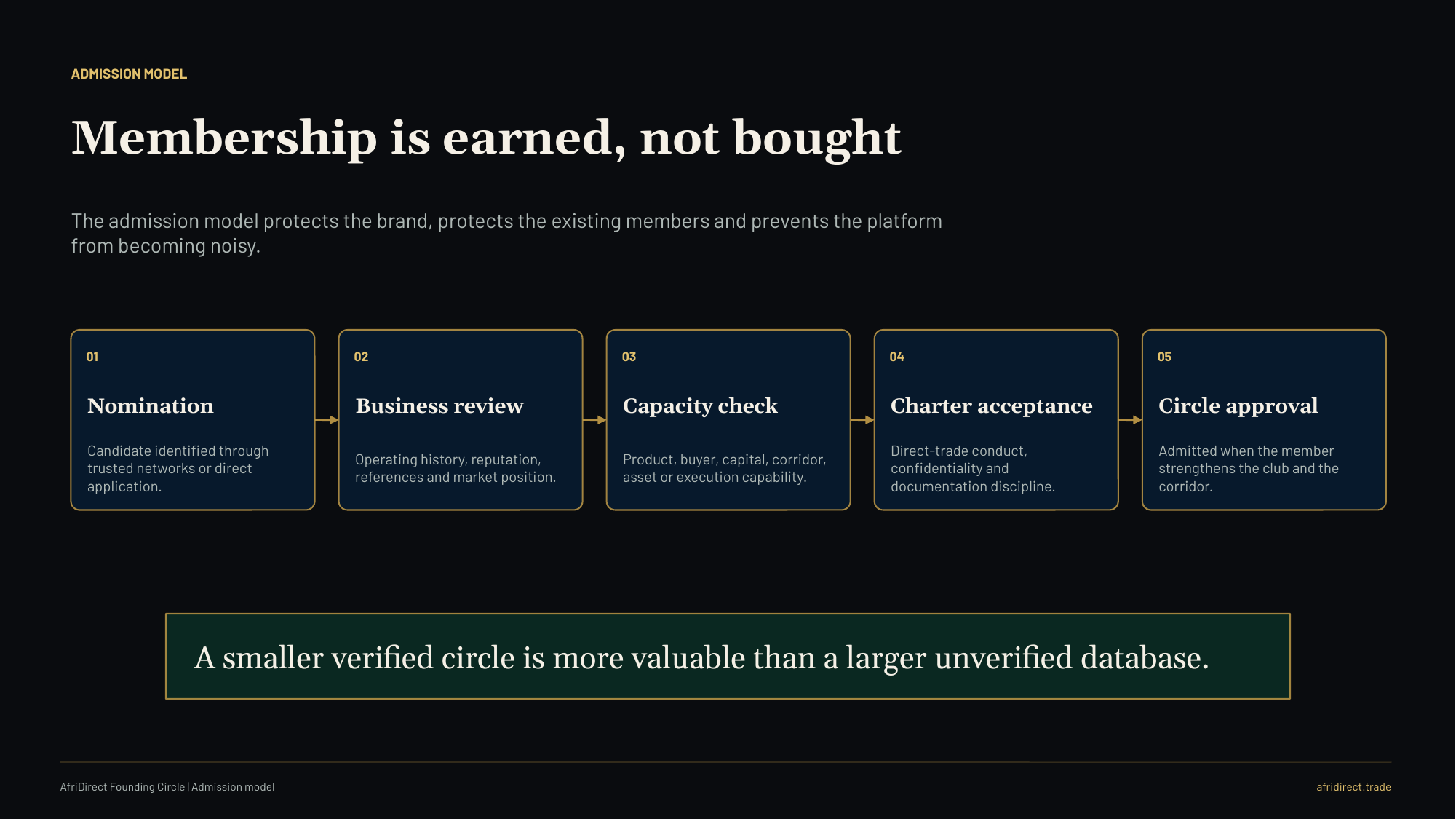

ADMISSION MODEL
Membership is earned, not bought
The admission model protects the brand, protects the existing members and prevents the platform from becoming noisy.

01
02
03
04
05
Nomination
Business review
Capacity check
Charter acceptance
Circle approval

Candidate identified through trusted networks or direct application.
Operating history, reputation, references and market position.
Product, buyer, capital, corridor, asset or execution capability.
Direct-trade conduct, confidentiality and documentation discipline.
Admitted when the member strengthens the club and the corridor.

A smaller verified circle is more valuable than a larger unverified database.

AfriDirect Founding Circle | Admission model
afridirect.trade